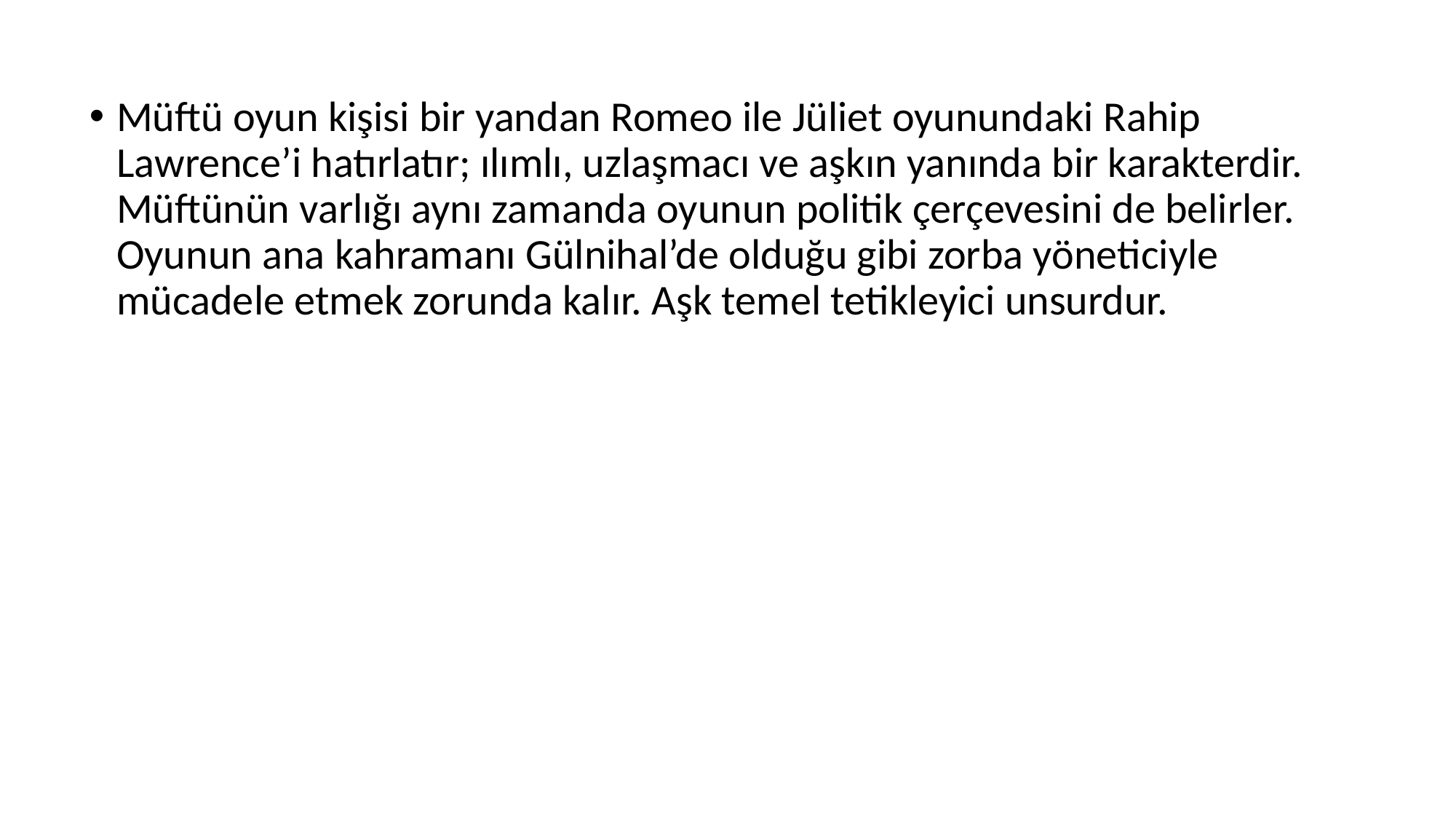

Müftü oyun kişisi bir yandan Romeo ile Jüliet oyunundaki Rahip Lawrence’i hatırlatır; ılımlı, uzlaşmacı ve aşkın yanında bir karakterdir. Müftünün varlığı aynı zamanda oyunun politik çerçevesini de belirler. Oyunun ana kahramanı Gülnihal’de olduğu gibi zorba yöneticiyle mücadele etmek zorunda kalır. Aşk temel tetikleyici unsurdur.